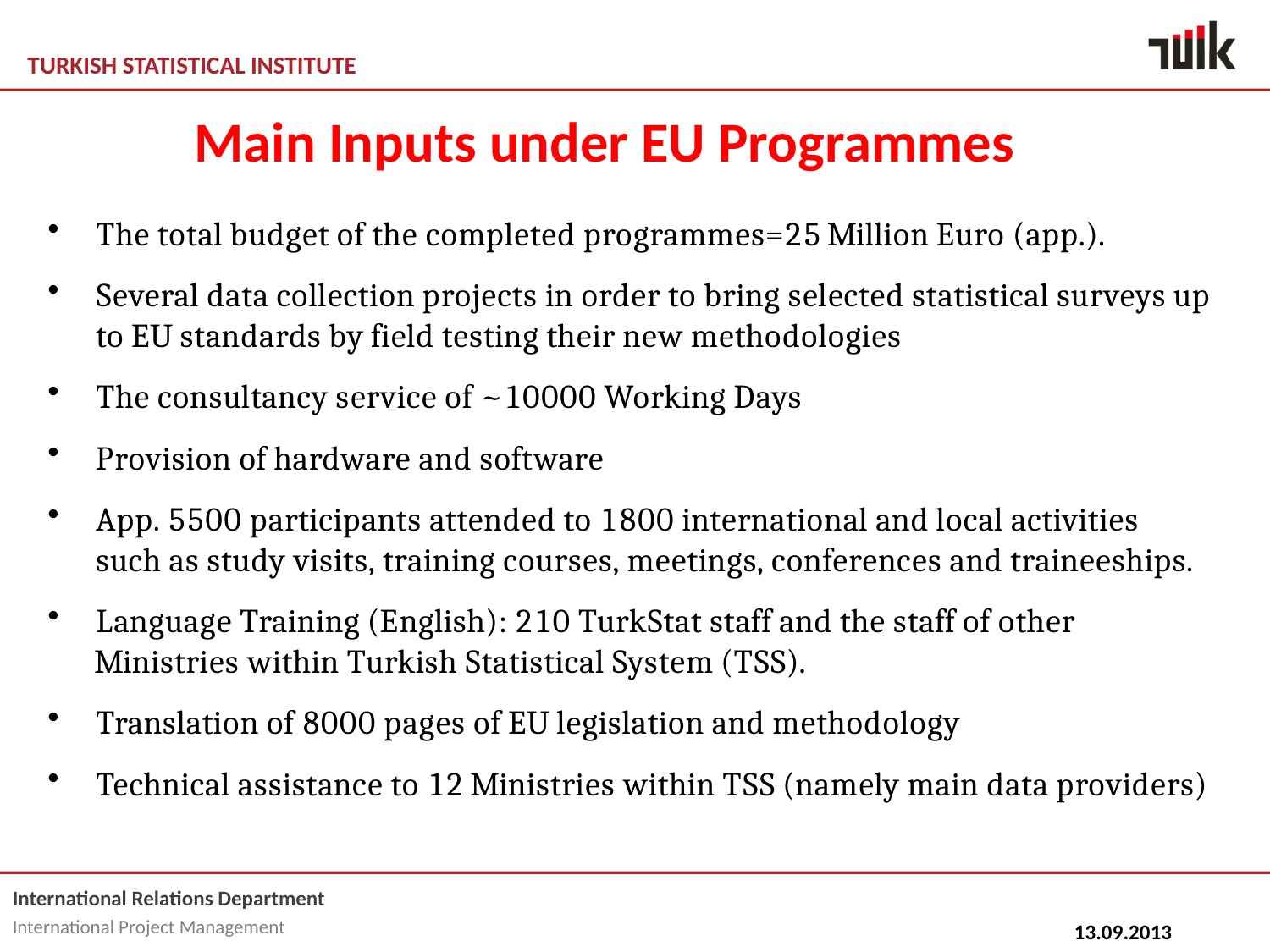

# Main Inputs under EU Programmes
The total budget of the completed programmes=25 Million Euro (app.).
Several data collection projects in order to bring selected statistical surveys up to EU standards by field testing their new methodologies
The consultancy service of ~10000 Working Days
Provision of hardware and software
App. 5500 participants attended to 1800 international and local activities such as study visits, training courses, meetings, conferences and traineeships.
Language Training (English): 210 TurkStat staff and the staff of other Ministries within Turkish Statistical System (TSS).
Translation of 8000 pages of EU legislation and methodology
Technical assistance to 12 Ministries within TSS (namely main data providers)

13.09.2013